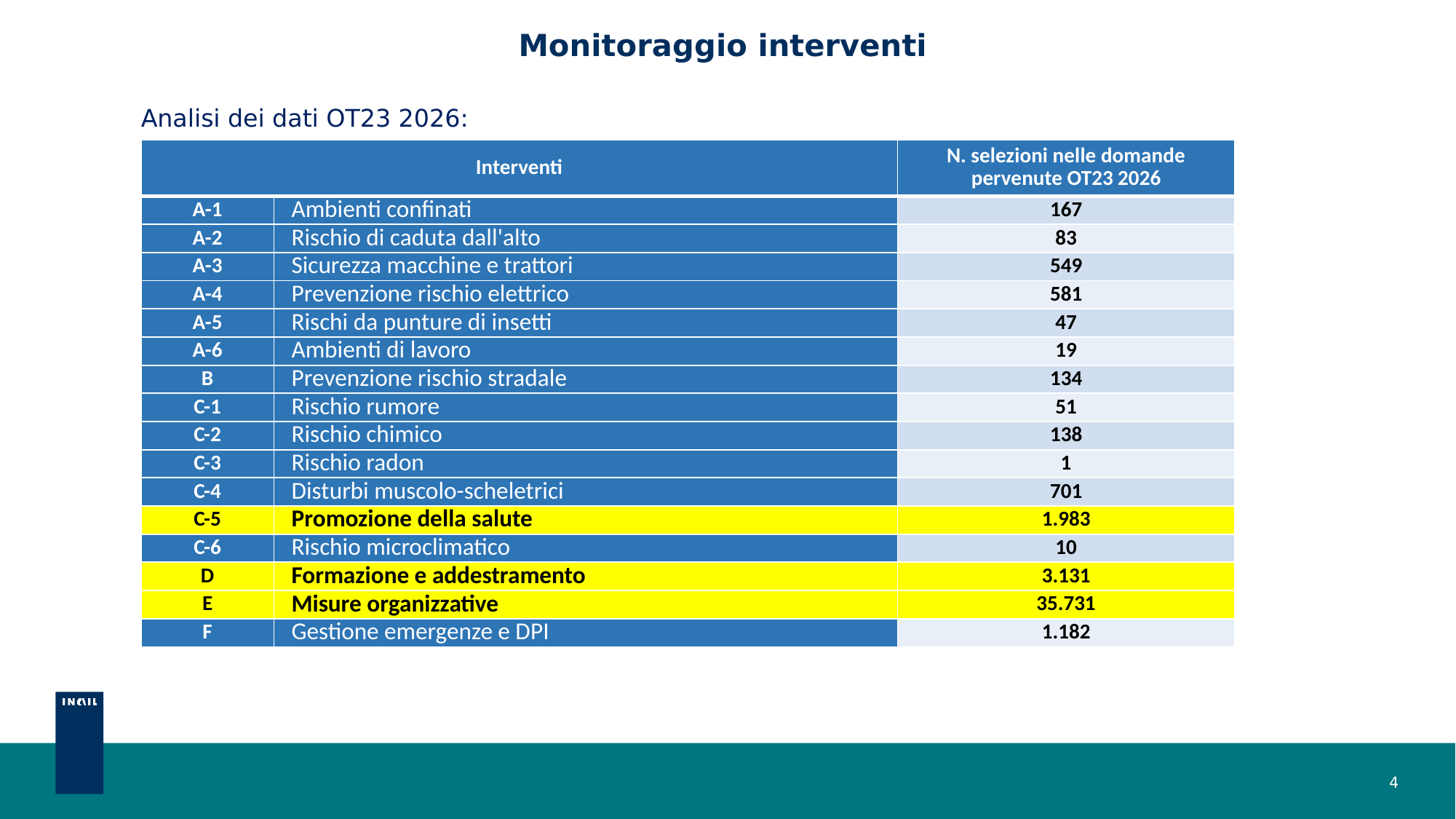

Monitoraggio interventi
Analisi dei dati OT23 2026:

| Interventi |  | N. selezioni nelle domande pervenute OT23 2026 |
| --- | --- | --- |
| A-1 | Ambienti confinati | 167 |
| A-2 | Rischio di caduta dall'alto | 83 |
| A-3 | Sicurezza macchine e trattori | 549 |
| A-4 | Prevenzione rischio elettrico | 581 |
| A-5 | Rischi da punture di insetti | 47 |
| A-6 | Ambienti di lavoro | 19 |
| B | Prevenzione rischio stradale | 134 |
| C-1 | Rischio rumore | 51 |
| C-2 | Rischio chimico | 138 |
| C-3 | Rischio radon | 1 |
| C-4 | Disturbi muscolo-scheletrici | 701 |
| C-5 | Promozione della salute | 1.983 |
| C-6 | Rischio microclimatico | 10 |
| D | Formazione e addestramento | 3.131 |
| E | Misure organizzative | 35.731 |
| F | Gestione emergenze e DPI | 1.182 |
4